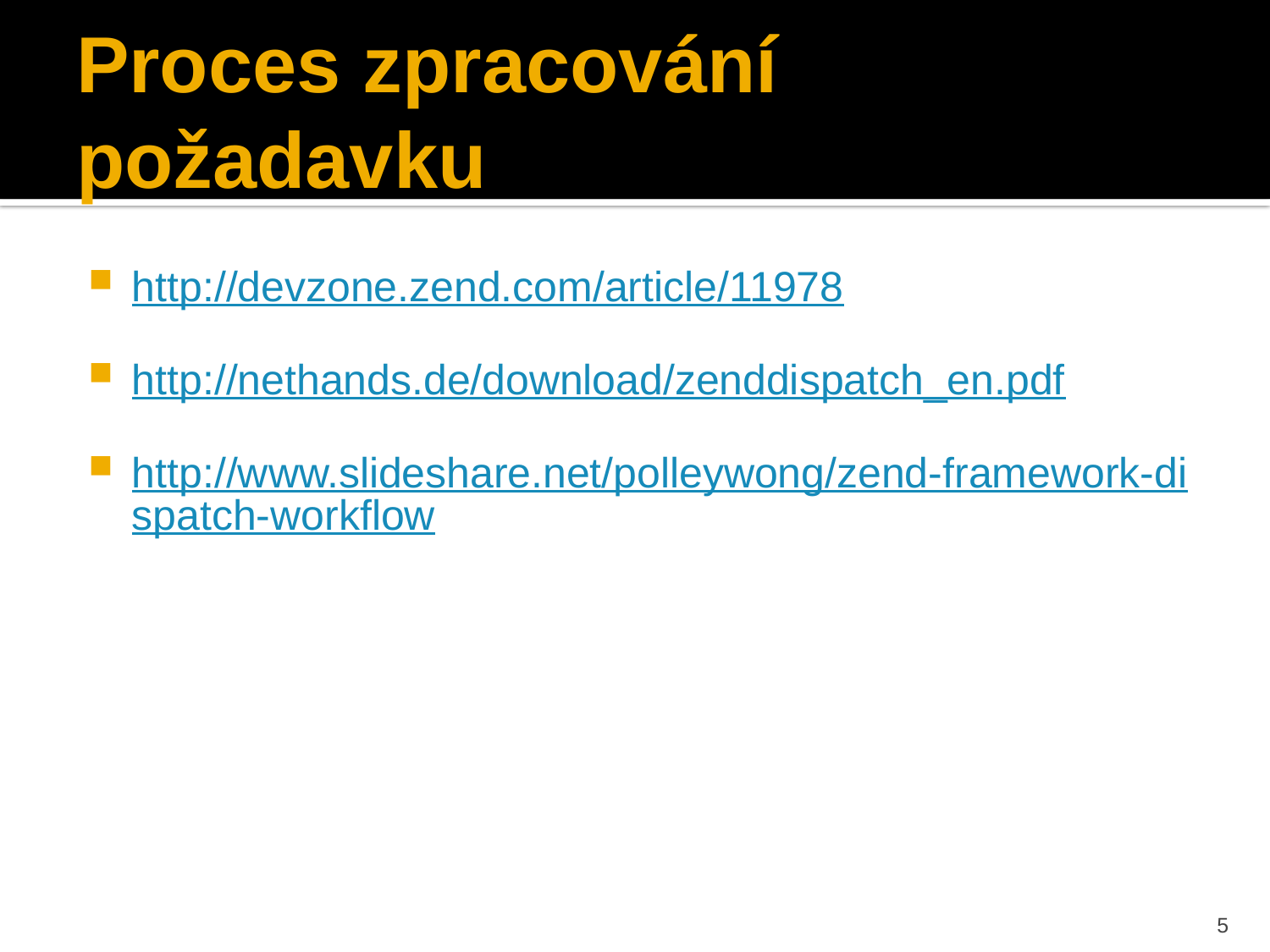

# Proces zpracování požadavku
http://devzone.zend.com/article/11978
http://nethands.de/download/zenddispatch_en.pdf
http://www.slideshare.net/polleywong/zend-framework-dispatch-workflow
5